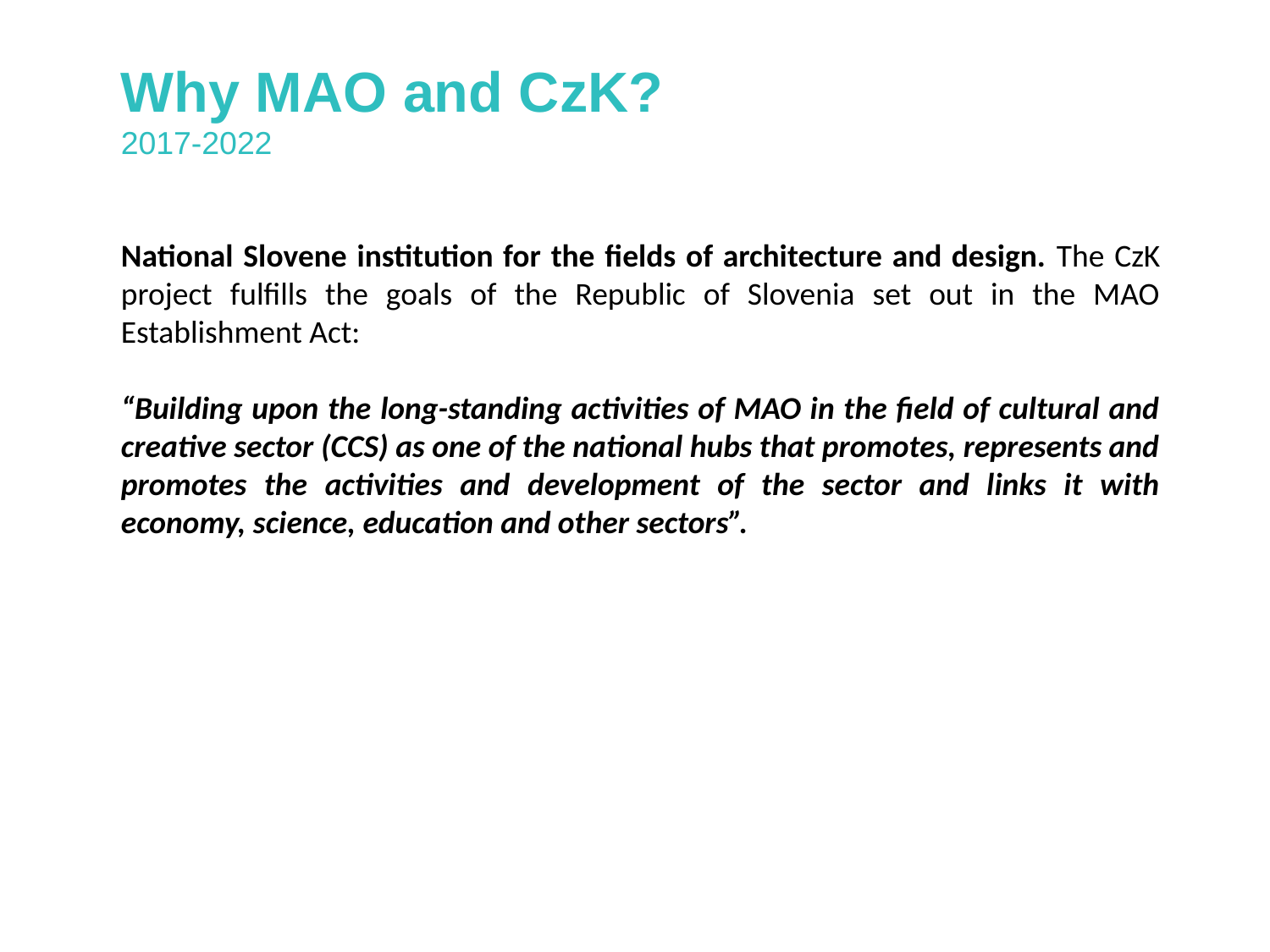

Why MAO and CzK?
2017-2022

National Slovene institution for the fields of architecture and design. The CzK project fulfills the goals of the Republic of Slovenia set out in the MAO Establishment Act:

“Building upon the long-standing activities of MAO in the field of cultural and creative sector (CCS) as one of the national hubs that promotes, represents and promotes the activities and development of the sector and links it with economy, science, education and other sectors”.